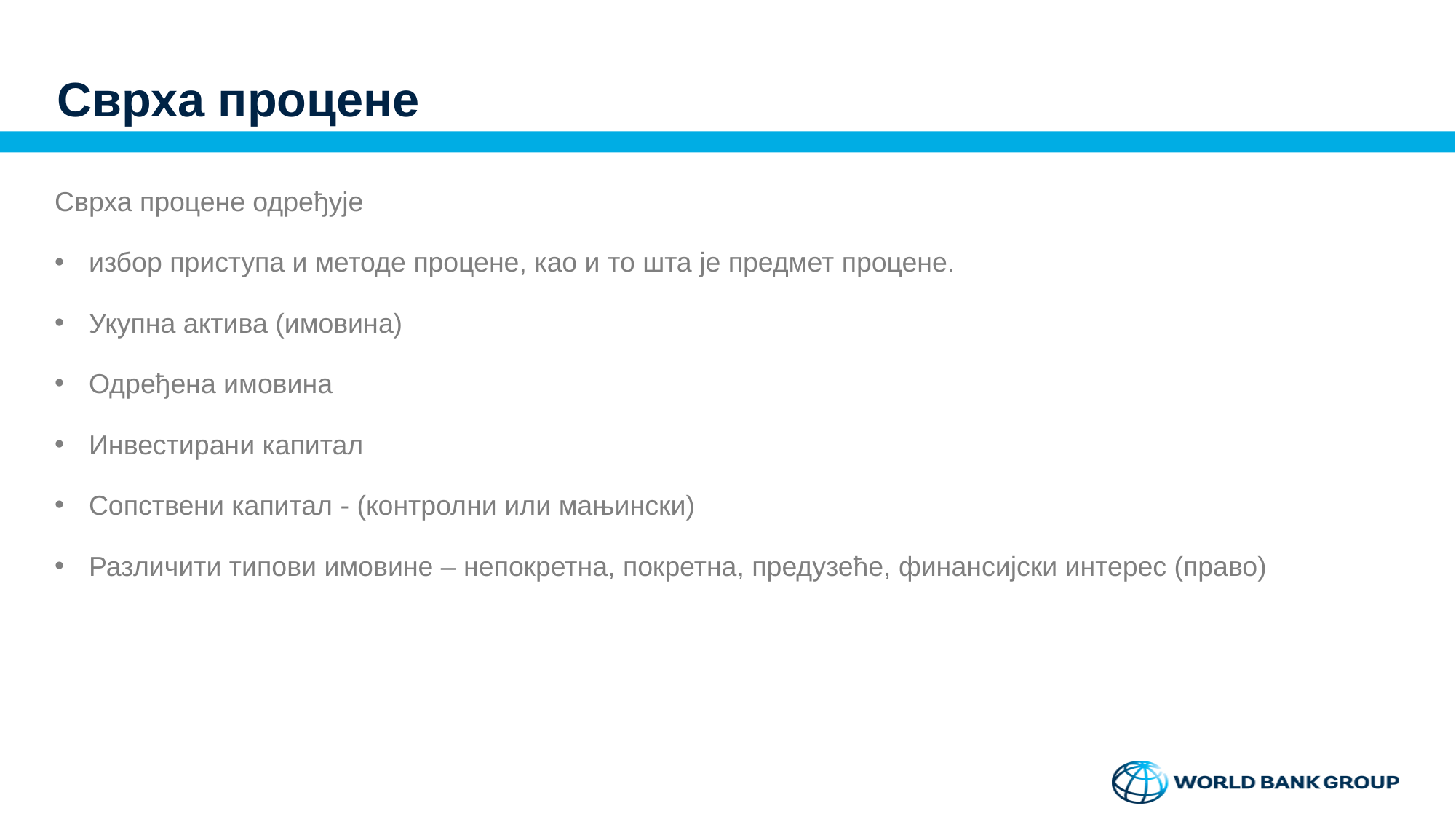

# Сврха процене
Сврха процене одређује
избор приступа и методе процене, као и то шта је предмет процене.
Укупна актива (имовина)
Одређена имовина
Инвестирани капитал
Сопствени капитал - (контролни или мањински)
Различити типови имовине – непокретна, покретна, предузеће, финансијски интерес (право)